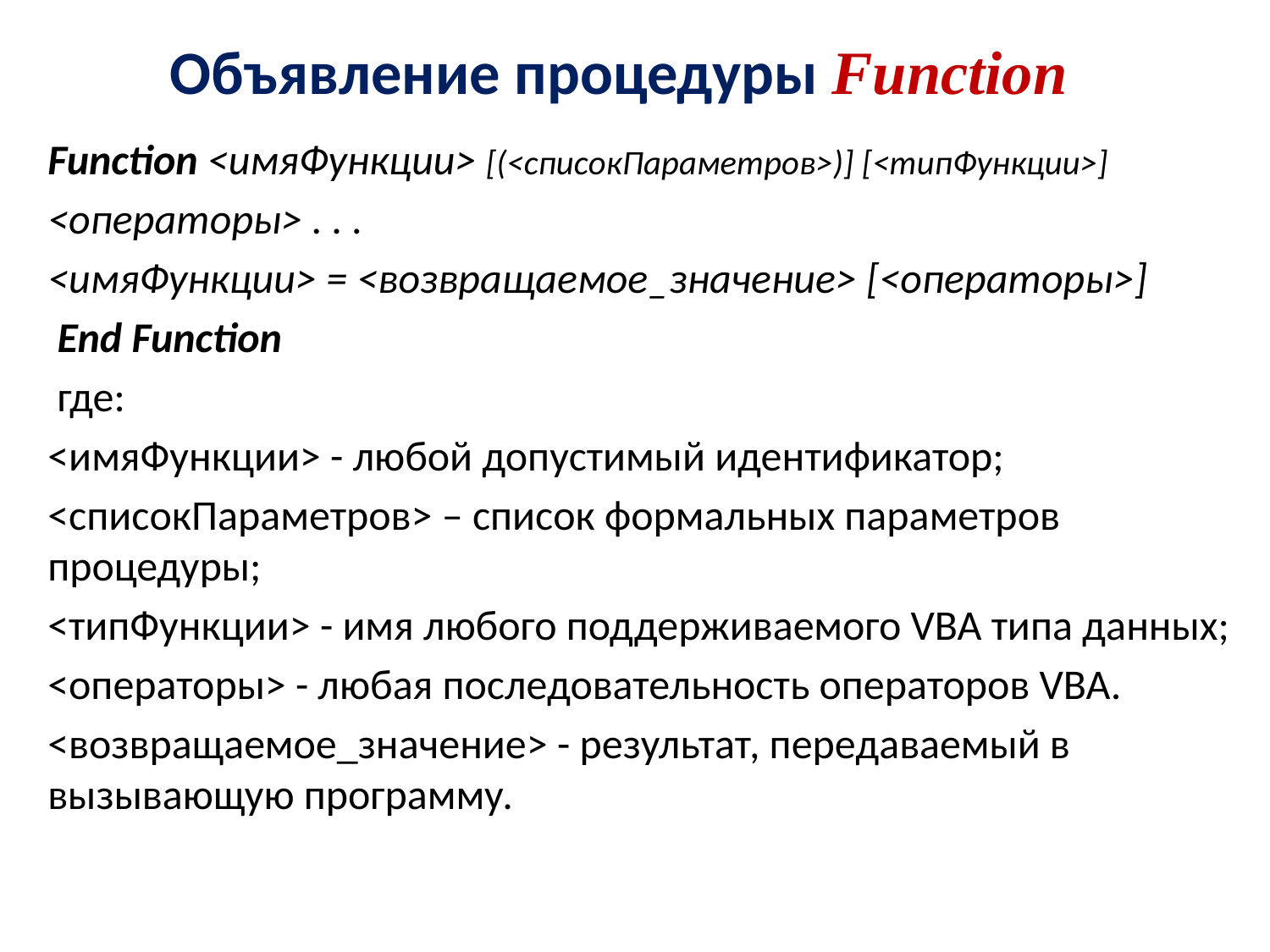

# Объявление процедуры Function
Function <имяФункции> [(<списокПараметров>)] [<типФункции>]
<операторы> . . .
<имяФункции> = <возвращаемое_значение> [<операторы>]
 End Function
 где:
<имяФункции> - любой допустимый идентификатор;
<списокПараметров> – список формальных параметров процедуры;
<типФункции> - имя любого поддерживаемого VBA типа данных;
<операторы> - любая последовательность операторов VBA.
<возвращаемое_значение> - результат, передаваемый в вызывающую программу.